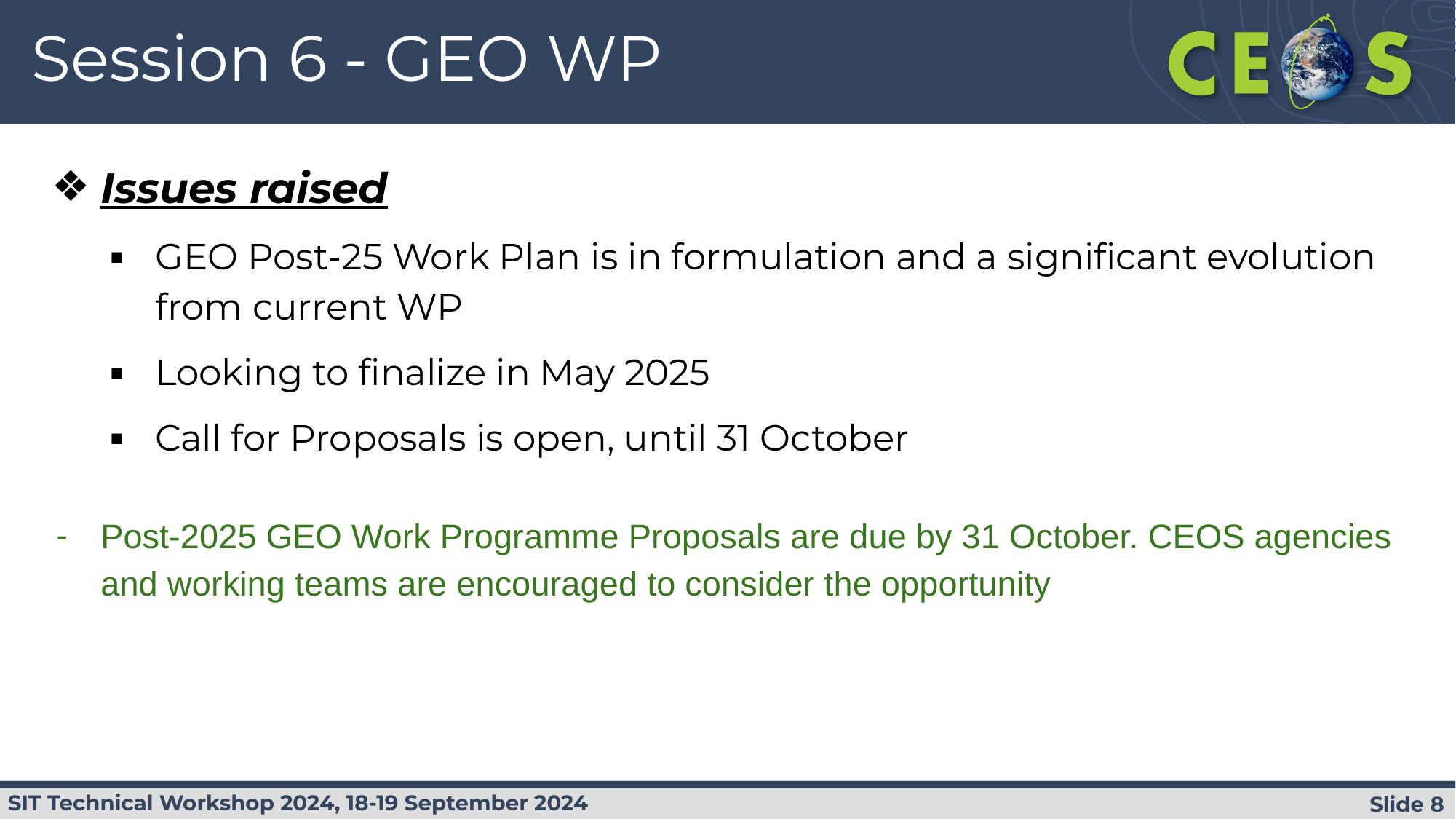

# Session 6 - GEO WP
Issues raised
GEO Post-25 Work Plan is in formulation and a significant evolution from current WP
Looking to finalize in May 2025
Call for Proposals is open, until 31 October
Post-2025 GEO Work Programme Proposals are due by 31 October. CEOS agencies and working teams are encouraged to consider the opportunity